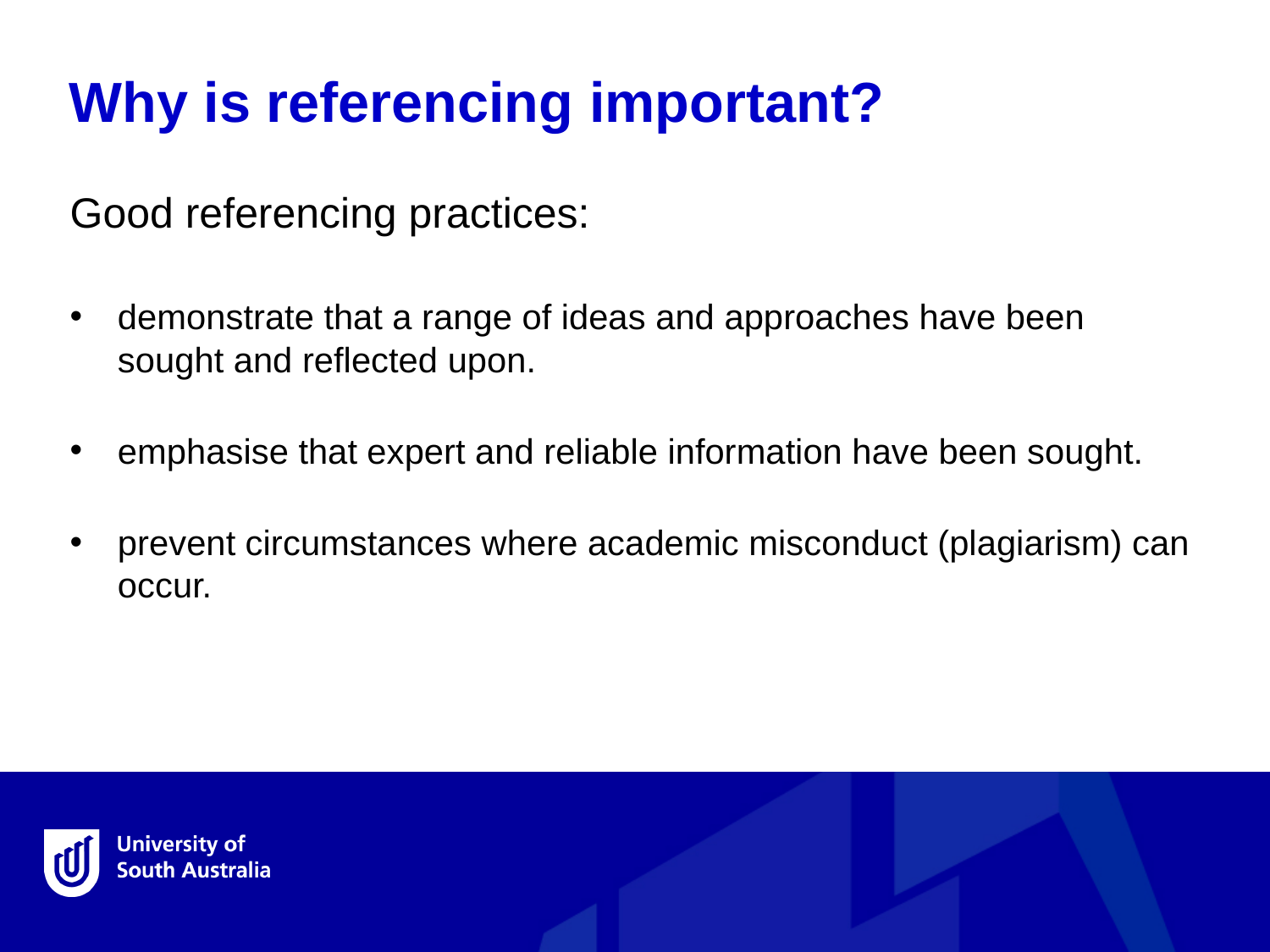

Why is referencing important?
Good referencing practices:
demonstrate that a range of ideas and approaches have been sought and reflected upon.
emphasise that expert and reliable information have been sought.
prevent circumstances where academic misconduct (plagiarism) can occur.